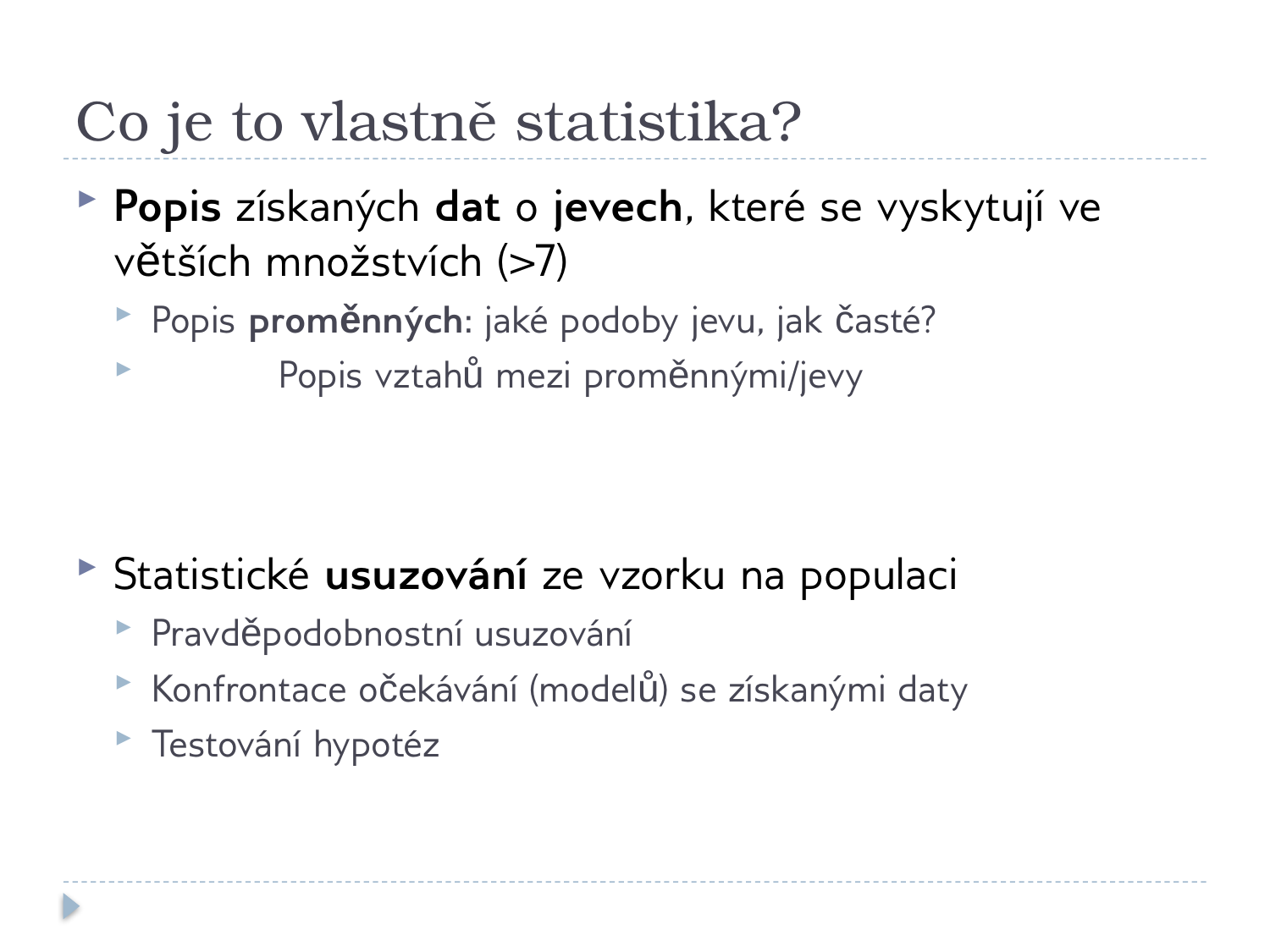

# Co je to vlastně statistika?
Popis získaných dat o jevech, které se vyskytují ve větších množstvích (>7)
Popis proměnných: jaké podoby jevu, jak časté?
	Popis vztahů mezi proměnnými/jevy

Statistické usuzování ze vzorku na populaci
Pravděpodobnostní usuzování
Konfrontace očekávání (modelů) se získanými daty
Testování hypotéz